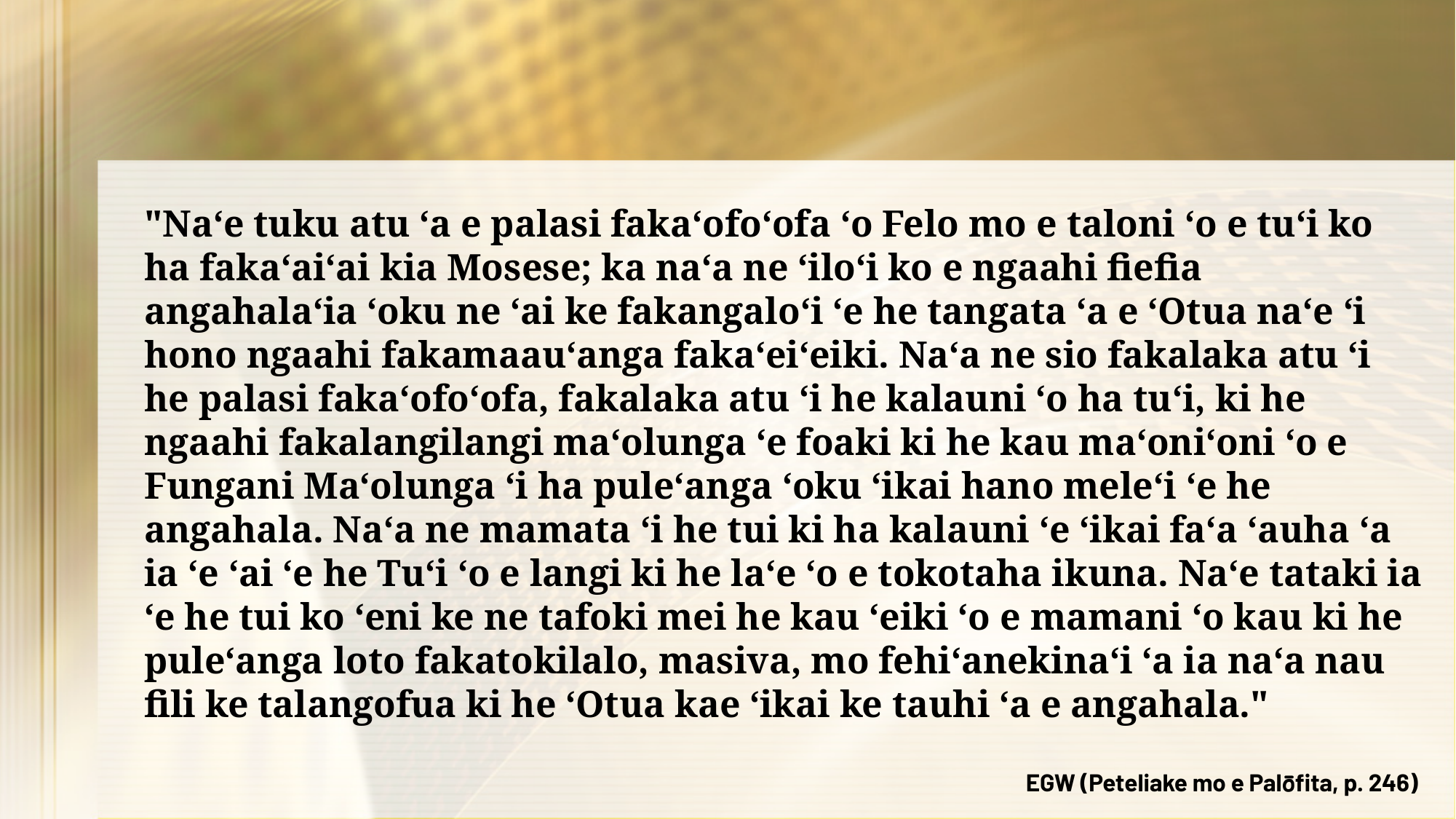

"Naʻe tuku atu ʻa e palasi fakaʻofoʻofa ʻo Felo mo e taloni ʻo e tuʻi ko ha fakaʻaiʻai kia Mosese; ka naʻa ne ʻiloʻi ko e ngaahi fiefia angahalaʻia ʻoku ne ʻai ke fakangaloʻi ʻe he tangata ʻa e ʻOtua naʻe ʻi hono ngaahi fakamaauʻanga fakaʻeiʻeiki. Naʻa ne sio fakalaka atu ʻi he palasi fakaʻofoʻofa, fakalaka atu ʻi he kalauni ʻo ha tuʻi, ki he ngaahi fakalangilangi maʻolunga ʻe foaki ki he kau maʻoniʻoni ʻo e Fungani Maʻolunga ʻi ha puleʻanga ʻoku ʻikai hano meleʻi ʻe he angahala. Naʻa ne mamata ʻi he tui ki ha kalauni ʻe ʻikai faʻa ʻauha ʻa ia ʻe ʻai ʻe he Tuʻi ʻo e langi ki he laʻe ʻo e tokotaha ikuna. Naʻe tataki ia ʻe he tui ko ʻeni ke ne tafoki mei he kau ʻeiki ʻo e mamani ʻo kau ki he puleʻanga loto fakatokilalo, masiva, mo fehiʻanekinaʻi ʻa ia naʻa nau fili ke talangofua ki he ʻOtua kae ʻikai ke tauhi ʻa e angahala."
EGW (Peteliake mo e Palōfita, p. 246)